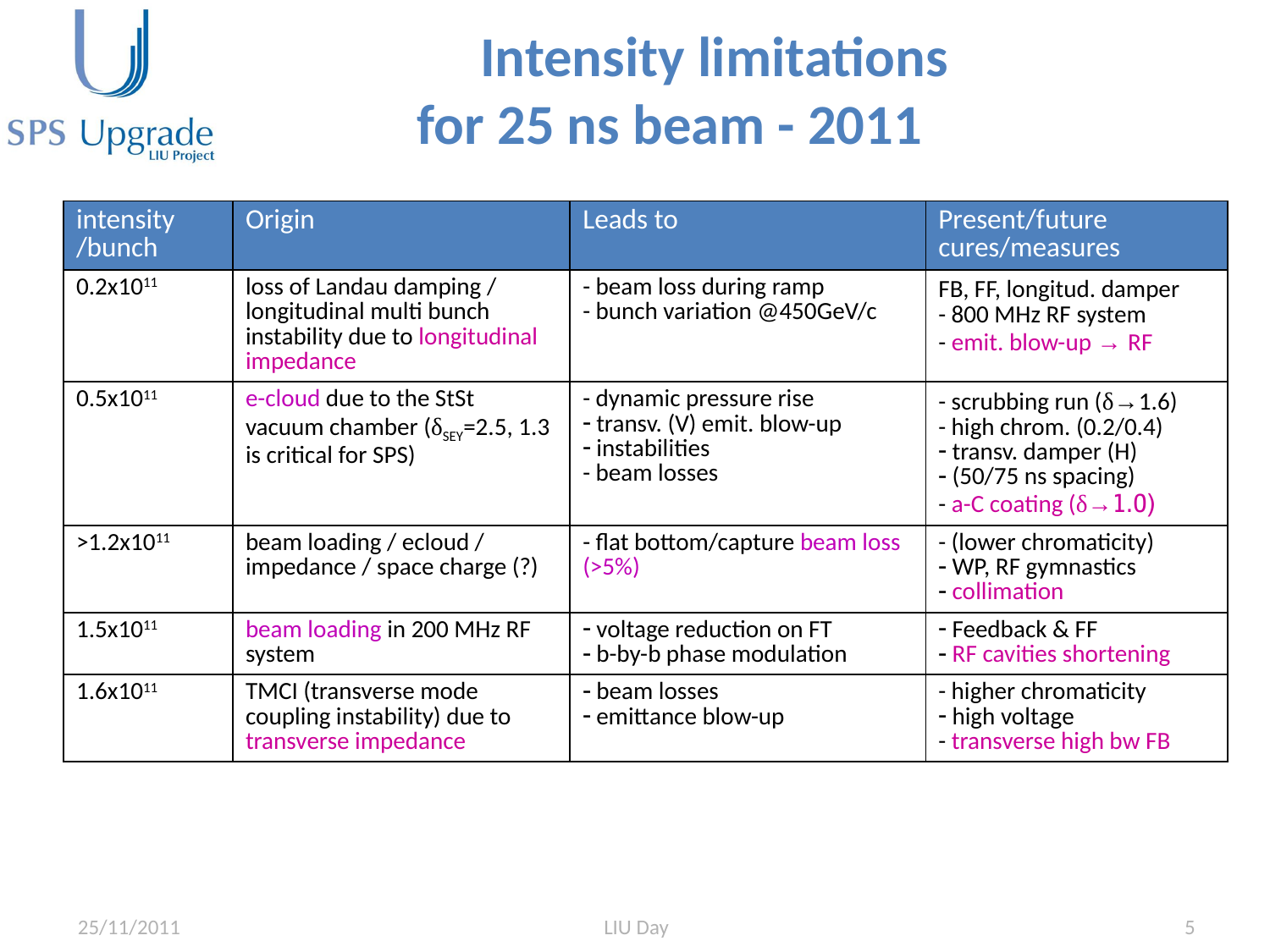

# Intensity limitations for 25 ns beam - 2011
| intensity /bunch | Origin | Leads to | Present/future cures/measures |
| --- | --- | --- | --- |
| 0.2x1011 | loss of Landau damping / longitudinal multi bunch instability due to longitudinal impedance | - beam loss during ramp - bunch variation @450GeV/c | FB, FF, longitud. damper - 800 MHz RF system - emit. blow-up → RF |
| 0.5x1011 | e-cloud due to the StSt vacuum chamber (δSEY=2.5, 1.3 is critical for SPS) | - dynamic pressure rise transv. (V) emit. blow-up instabilities - beam losses | - scrubbing run (δ→1.6) - high chrom. (0.2/0.4) transv. damper (H) (50/75 ns spacing) - a-C coating (δ→1.0) |
| >1.2x1011 | beam loading / ecloud / impedance / space charge (?) | - flat bottom/capture beam loss (>5%) | - (lower chromaticity) WP, RF gymnastics collimation |
| 1.5x1011 | beam loading in 200 MHz RF system | voltage reduction on FT b-by-b phase modulation | Feedback & FF RF cavities shortening |
| 1.6x1011 | TMCI (transverse mode coupling instability) due to transverse impedance | beam losses emittance blow-up | - higher chromaticity high voltage - transverse high bw FB |
25/11/2011
5
LIU Day